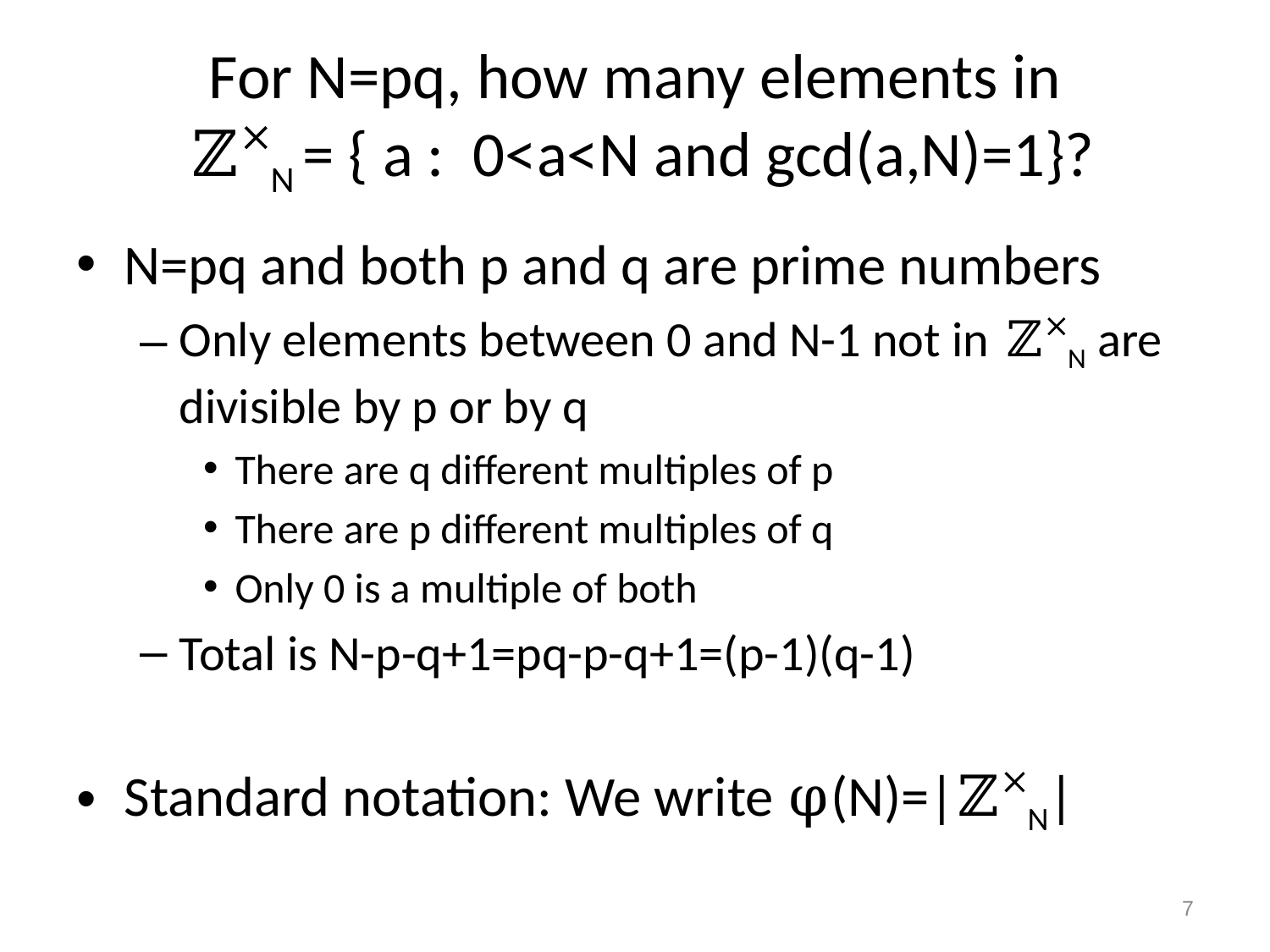

# For N=pq, how many elements in ℤ×N = { a :  0<a<N and gcd(a,N)=1}?
N=pq and both p and q are prime numbers
Only elements between 0 and N-1 not in ℤ×N are divisible by p or by q
There are q different multiples of p
There are p different multiples of q
Only 0 is a multiple of both
Total is N-p-q+1=pq-p-q+1=(p-1)(q-1)

Standard notation: We write φ(N)=|ℤ×N|

7